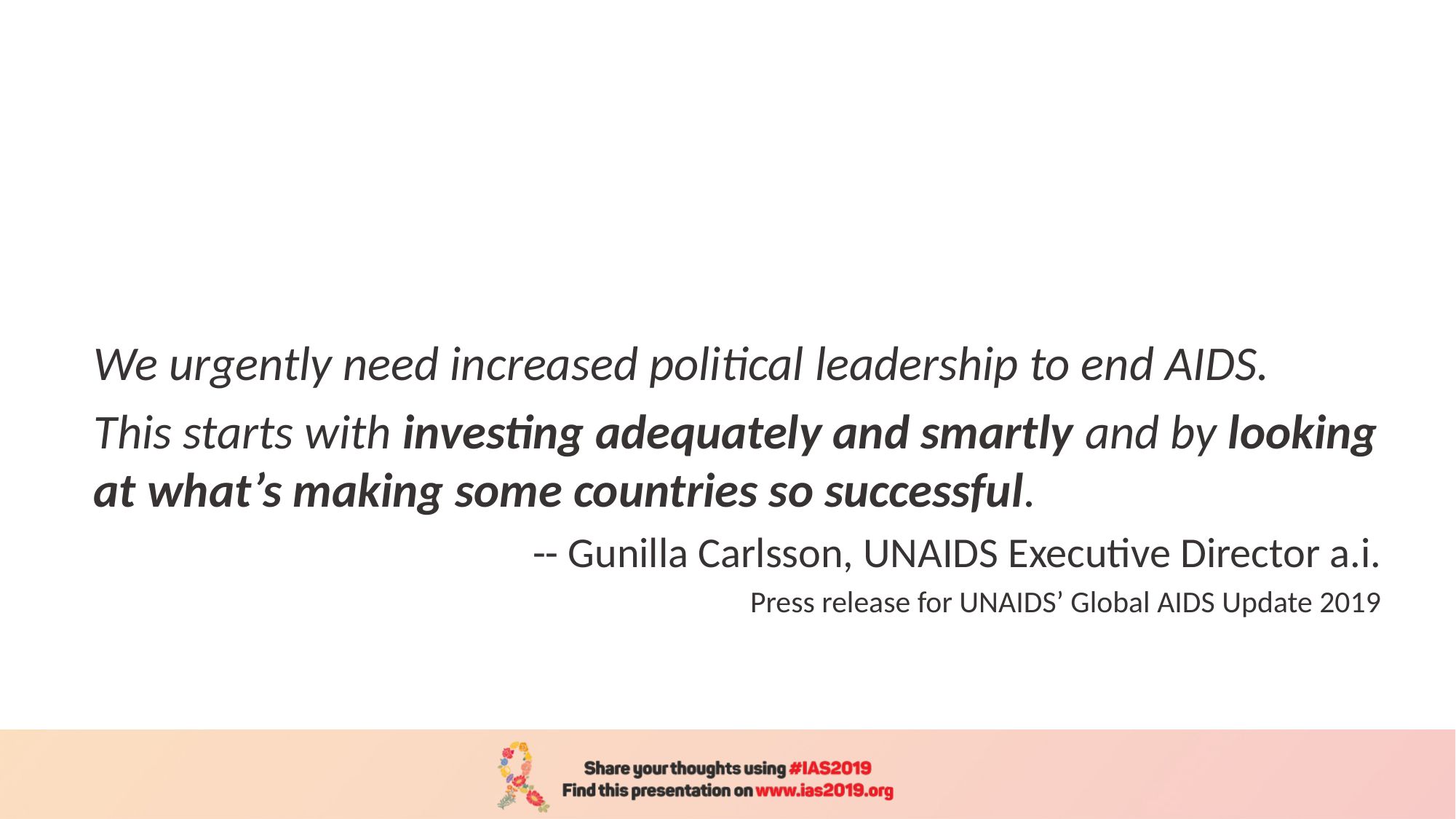

We urgently need increased political leadership to end AIDS.
This starts with investing adequately and smartly and by looking at what’s making some countries so successful.
-- Gunilla Carlsson, UNAIDS Executive Director a.i.
Press release for UNAIDS’ Global AIDS Update 2019